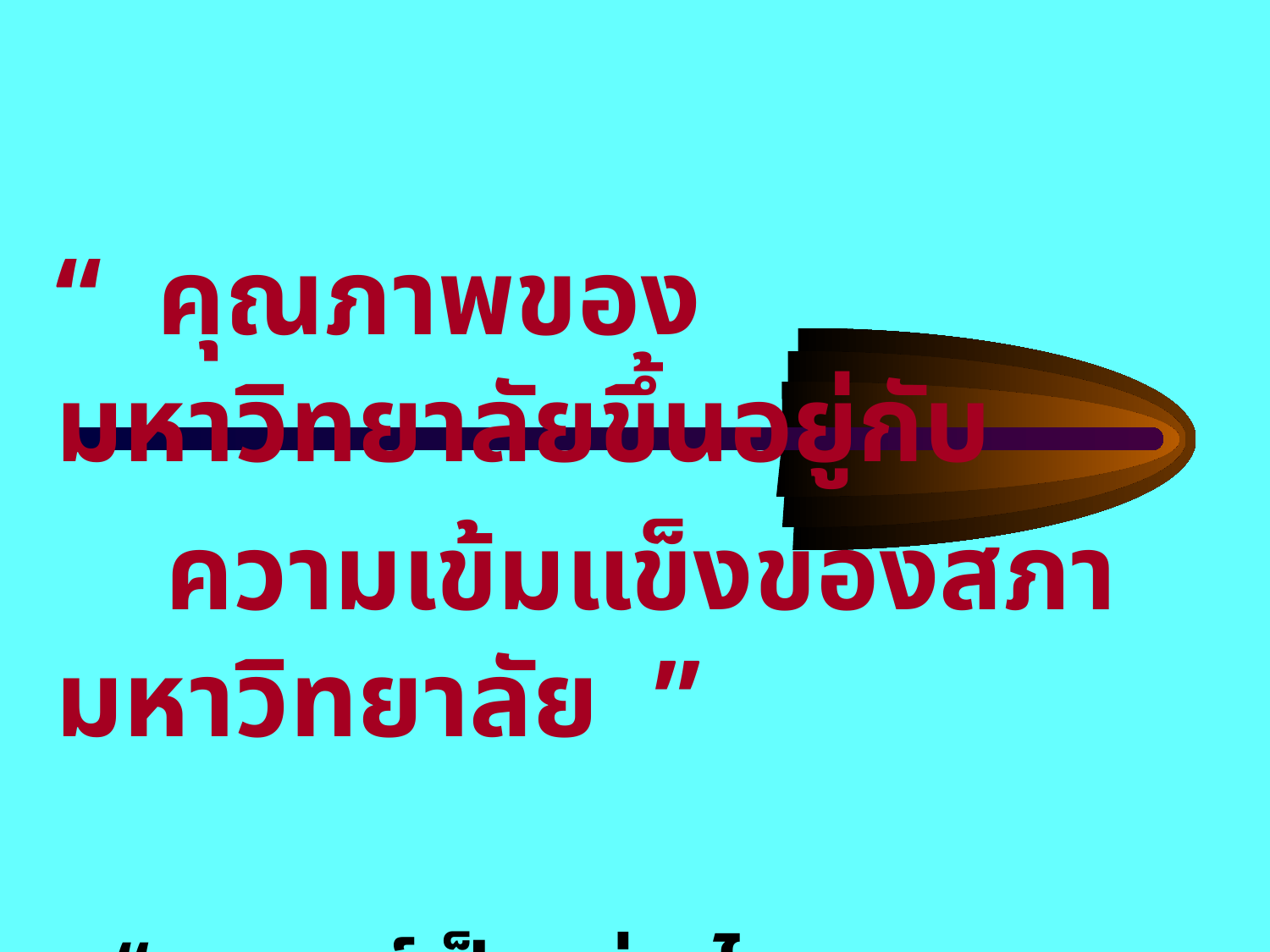

“  คุณภาพของมหาวิทยาลัยขึ้นอยู่กับ
    ความเข้มแข็งของสภามหาวิทยาลัย  ”

   “ อาจารย์เป็นอย่างไร มหาวิทยาลัยก็เป็นอย่างนั้น ”